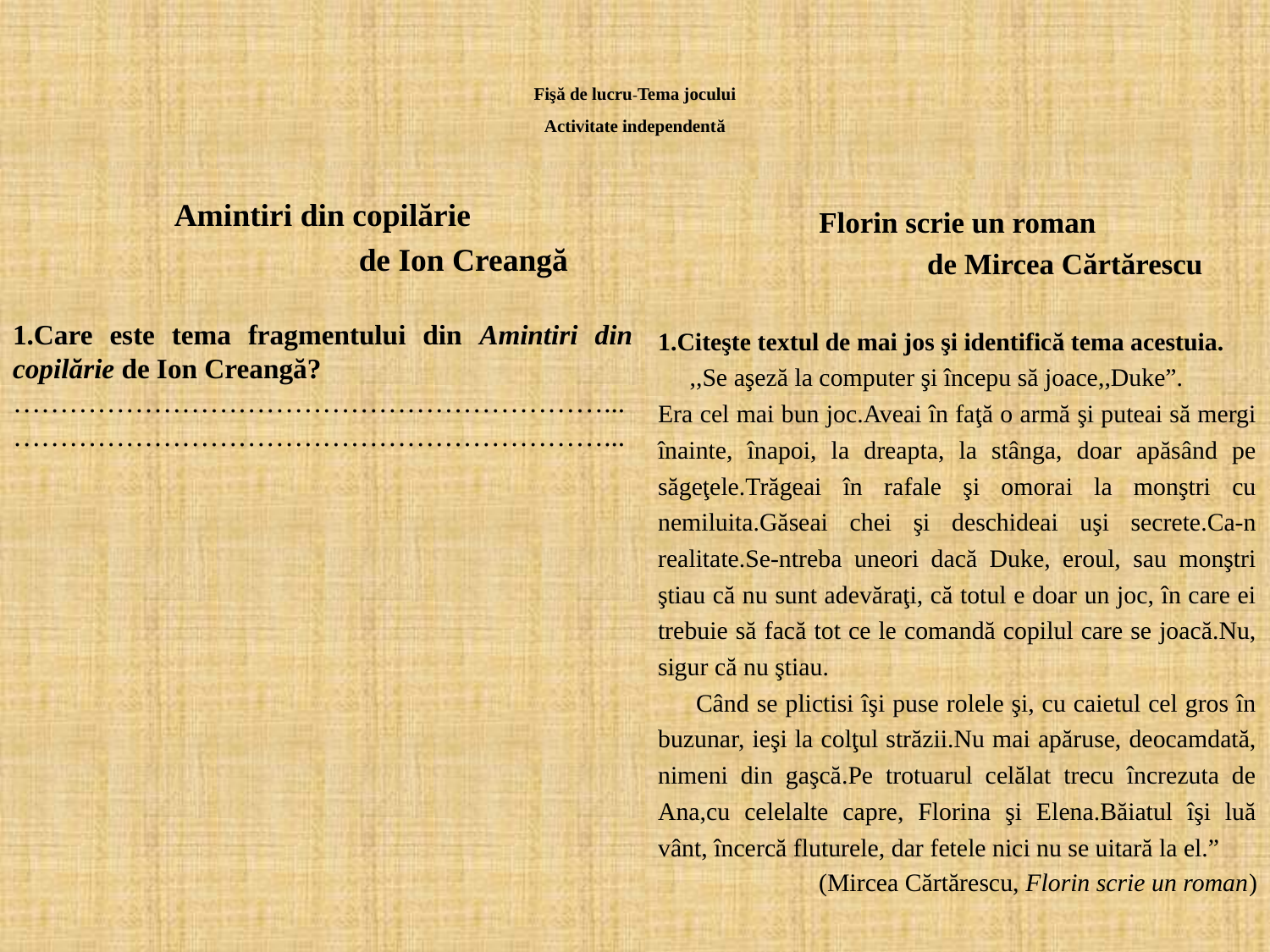

# Fişă de lucru-Tema jocului Activitate independentă
Amintiri din copilărie
                                   de Ion Creangă

1.Care este tema fragmentului din Amintiri din copilărie de Ion Creangă?
………………………………………………………...
………………………………………………………...

Florin scrie un roman
                             de Mircea Cărtărescu

1.Citeşte textul de mai jos şi identifică tema acestuia.
     ,,Se aşeză la computer şi începu să joace,,Duke”.
Era cel mai bun joc.Aveai în faţă o armă şi puteai să mergi înainte, înapoi, la dreapta, la stânga, doar apăsând pe săgeţele.Trăgeai în rafale şi omorai la monştri cu nemiluita.Găseai chei şi deschideai uşi secrete.Ca-n realitate.Se-ntreba uneori dacă Duke, eroul, sau monştri ştiau că nu sunt adevăraţi, că totul e doar un joc, în care ei trebuie să facă tot ce le comandă copilul care se joacă.Nu, sigur că nu ştiau.
     Când se plictisi îşi puse rolele şi, cu caietul cel gros în buzunar, ieşi la colţul străzii.Nu mai apăruse, deocamdată, nimeni din gaşcă.Pe trotuarul celălat trecu încrezuta de Ana,cu celelalte capre, Florina şi Elena.Băiatul îşi luă vânt, încercă fluturele, dar fetele nici nu se uitară la el.”
(Mircea Cărtărescu, Florin scrie un roman)